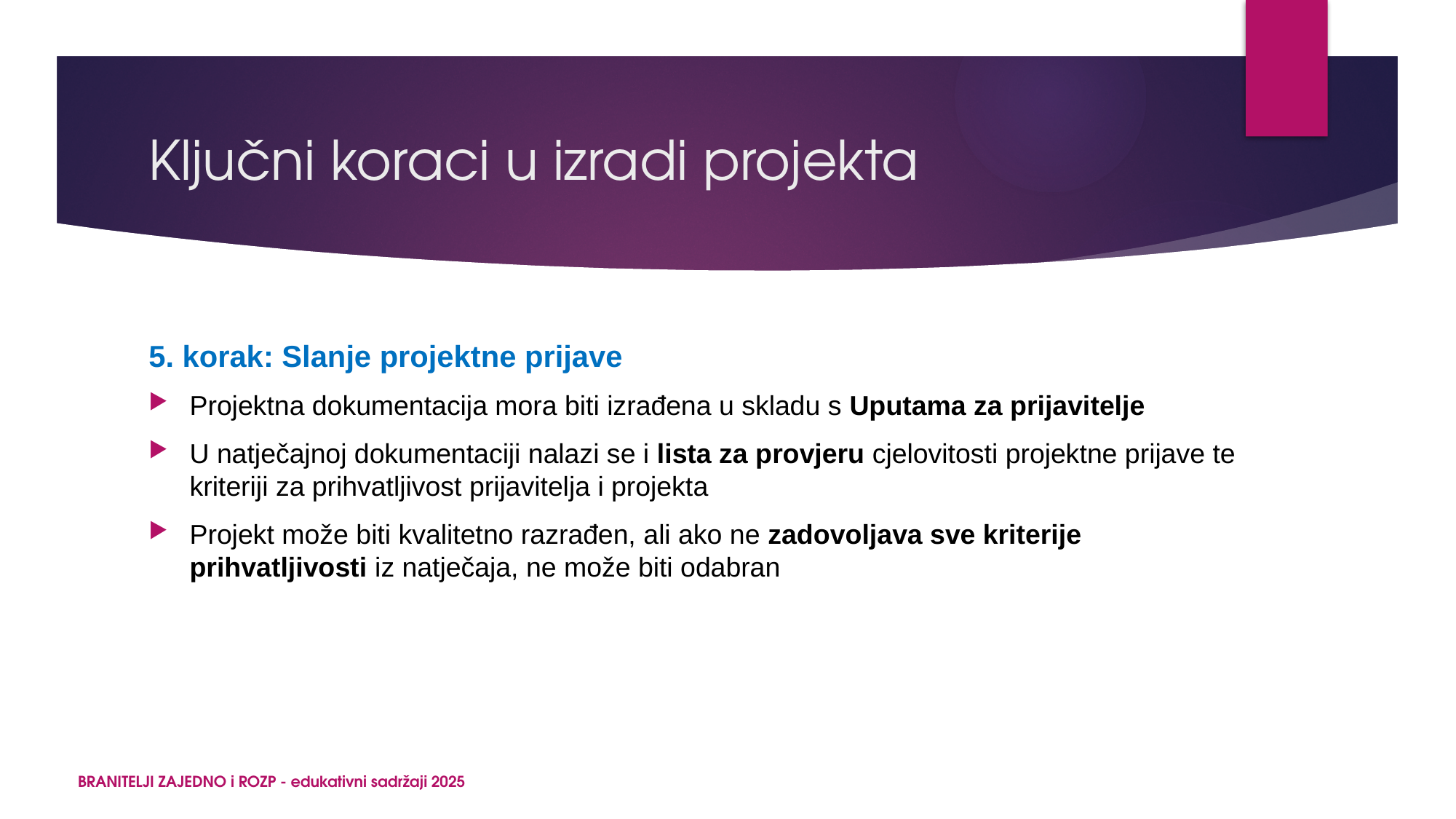

# Ključni koraci u izradi projekta
5. korak: Slanje projektne prijave
Projektna dokumentacija mora biti izrađena u skladu s Uputama za prijavitelje
U natječajnoj dokumentaciji nalazi se i lista za provjeru cjelovitosti projektne prijave te kriteriji za prihvatljivost prijavitelja i projekta
Projekt može biti kvalitetno razrađen, ali ako ne zadovoljava sve kriterije prihvatljivosti iz natječaja, ne može biti odabran
BRANITELJI ZAJEDNO i ROZP - edukativni sadržaji 2025